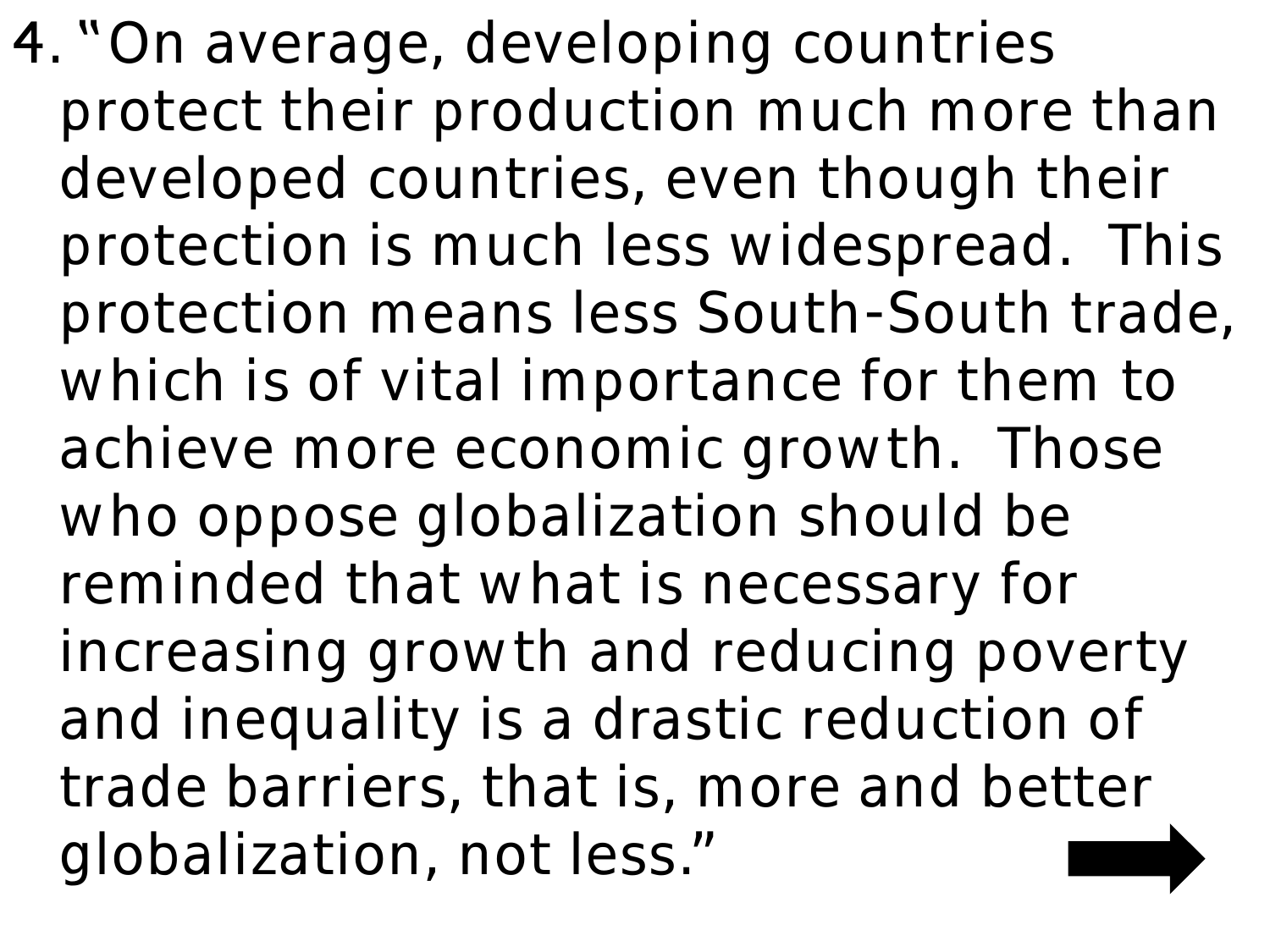

4. “On average, developing countries protect their production much more than developed countries, even though their protection is much less widespread.  This protection means less South-South trade, which is of vital importance for them to achieve more economic growth.  Those who oppose globalization should be reminded that what is necessary for increasing growth and reducing poverty and inequality is a drastic reduction of trade barriers, that is, more and better globalization, not less.”